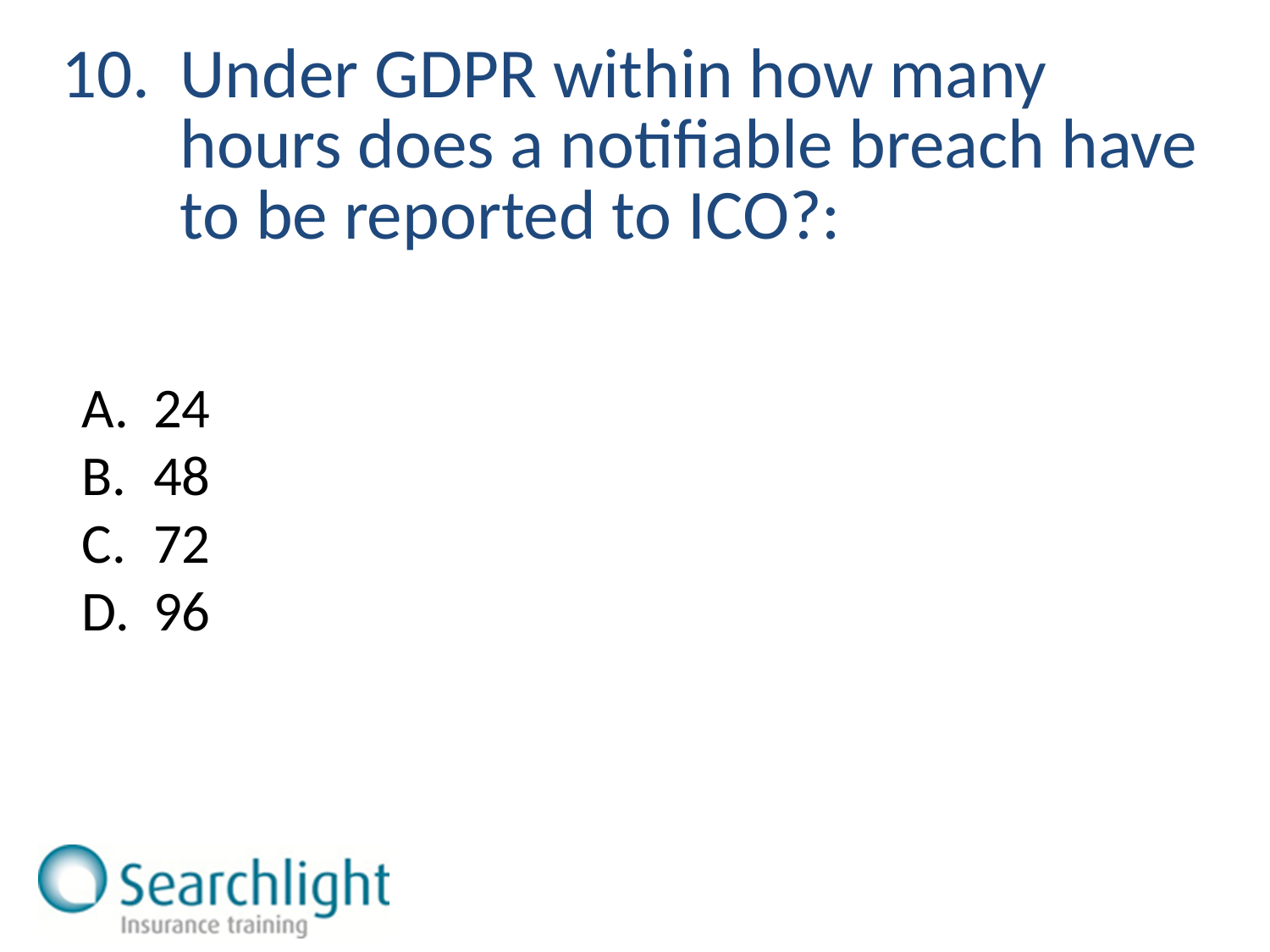

| 10. | Under GDPR within how many hours does a notifiable breach have to be reported to ICO?: |
| --- | --- |
24
48
72
96